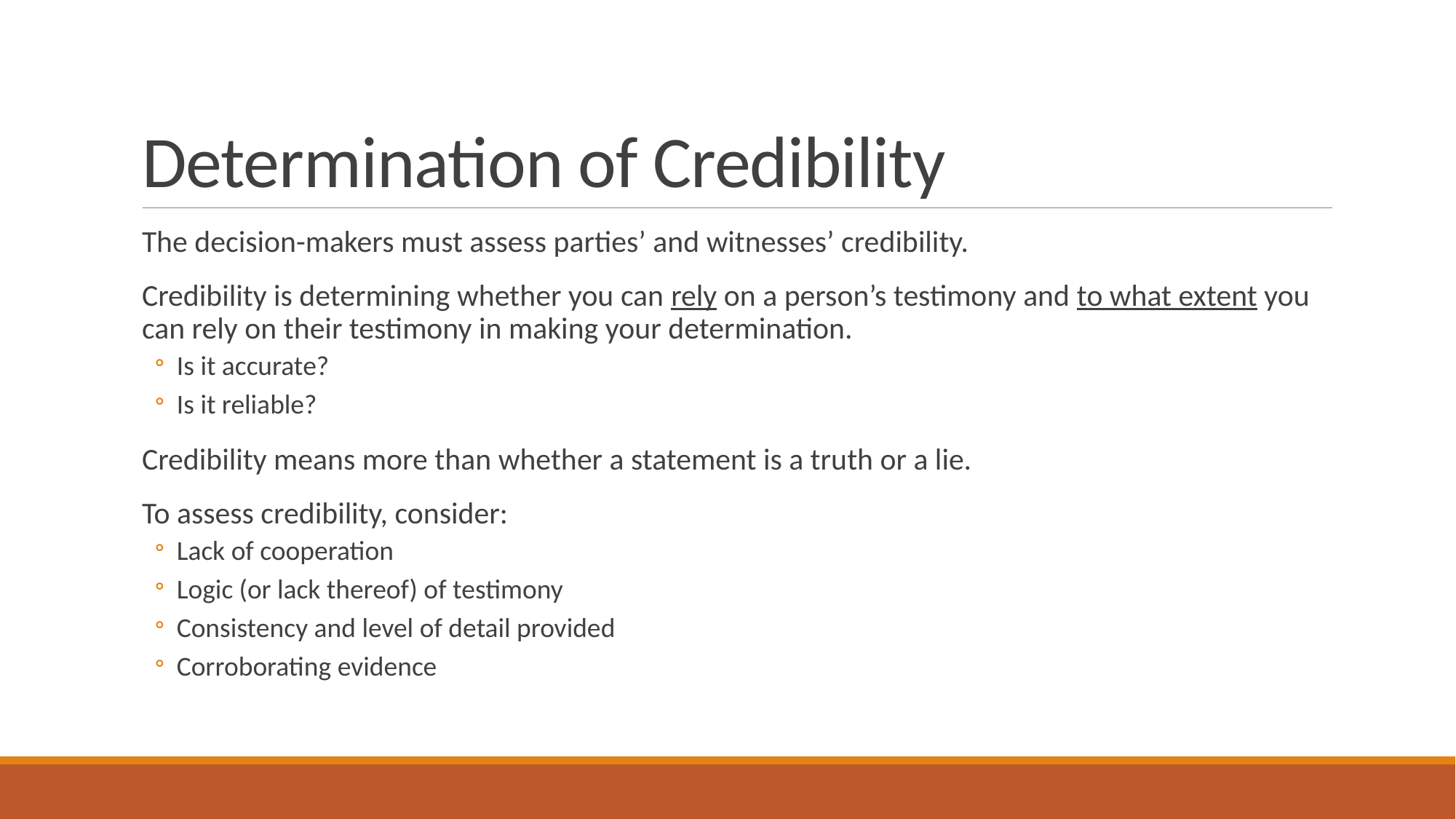

# Determination of Credibility
The decision-makers must assess parties’ and witnesses’ credibility.
Credibility is determining whether you can rely on a person’s testimony and to what extent you can rely on their testimony in making your determination.
Is it accurate?
Is it reliable?
Credibility means more than whether a statement is a truth or a lie.
To assess credibility, consider:
Lack of cooperation
Logic (or lack thereof) of testimony
Consistency and level of detail provided
Corroborating evidence